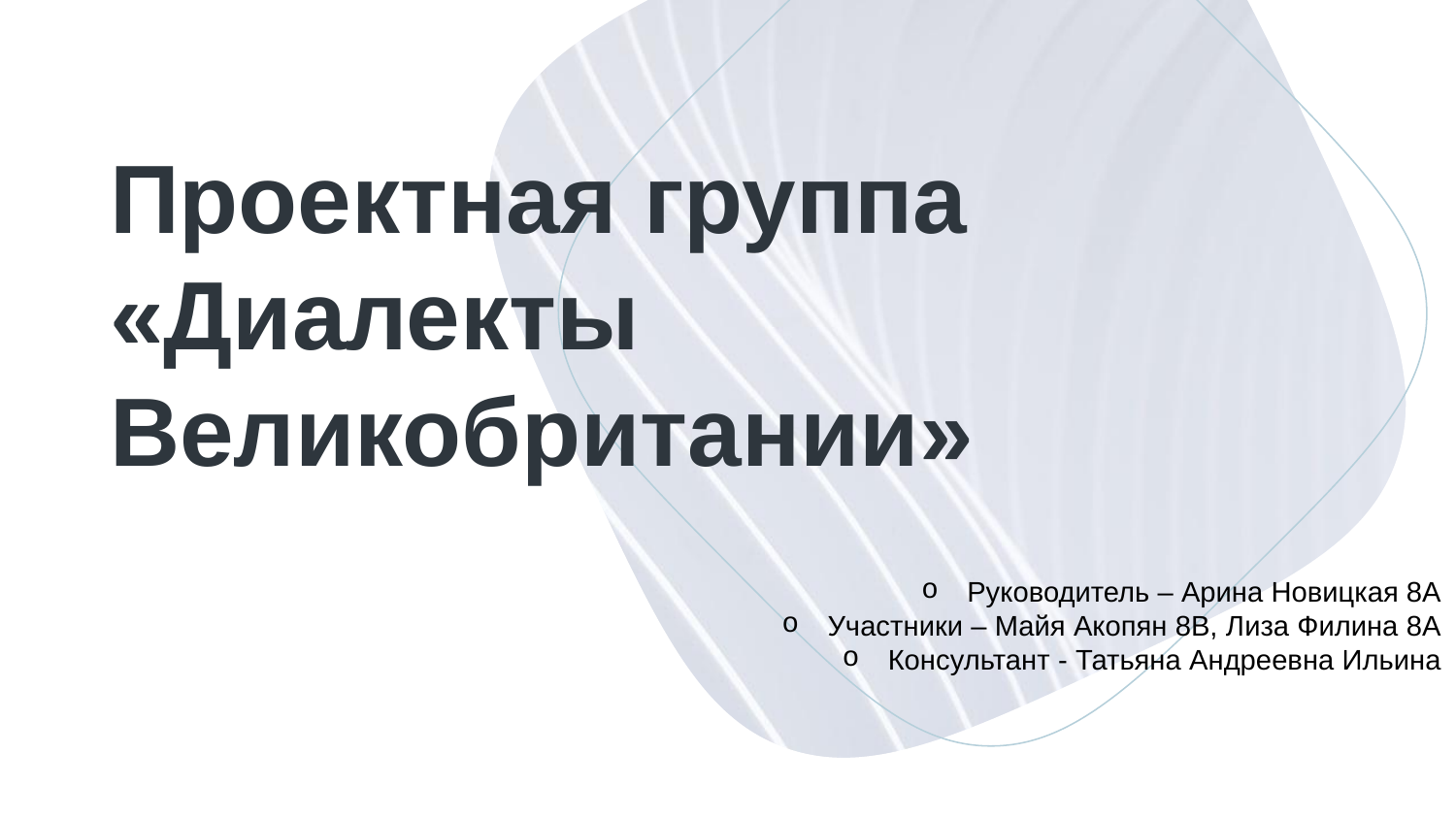

# Проектная группа «Диалекты Великобритании»
Руководитель – Арина Новицкая 8А
Участники – Майя Акопян 8В, Лиза Филина 8А
Консультант - Татьяна Андреевна Ильина